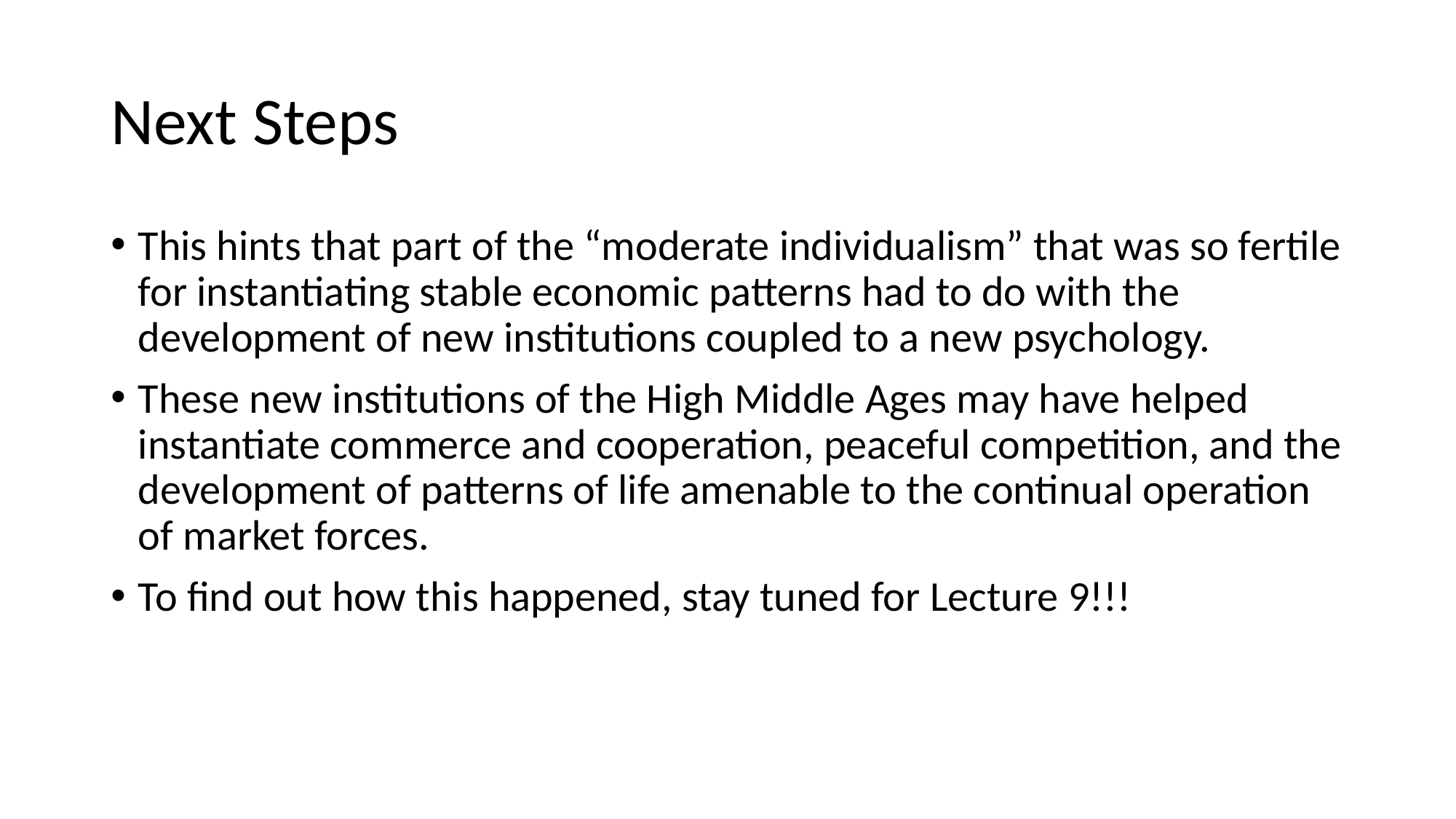

# Next Steps
This hints that part of the “moderate individualism” that was so fertile for instantiating stable economic patterns had to do with the development of new institutions coupled to a new psychology.
These new institutions of the High Middle Ages may have helped instantiate commerce and cooperation, peaceful competition, and the development of patterns of life amenable to the continual operation of market forces.
To find out how this happened, stay tuned for Lecture 9!!!